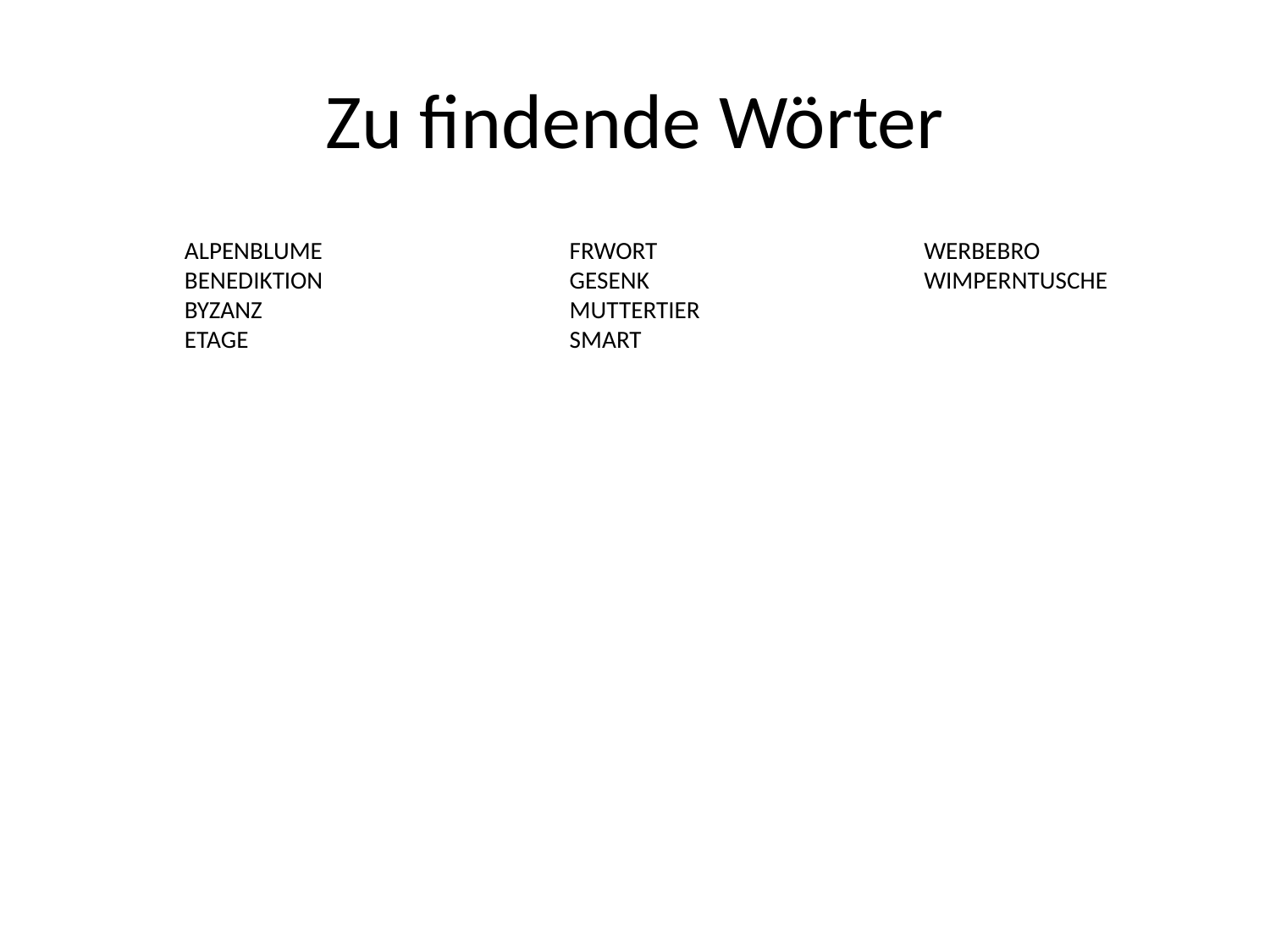

# Zu findende Wörter

ALPENBLUME
BENEDIKTION
BYZANZ
ETAGE

FRWORT
GESENK
MUTTERTIER
SMART

WERBEBRO
WIMPERNTUSCHE